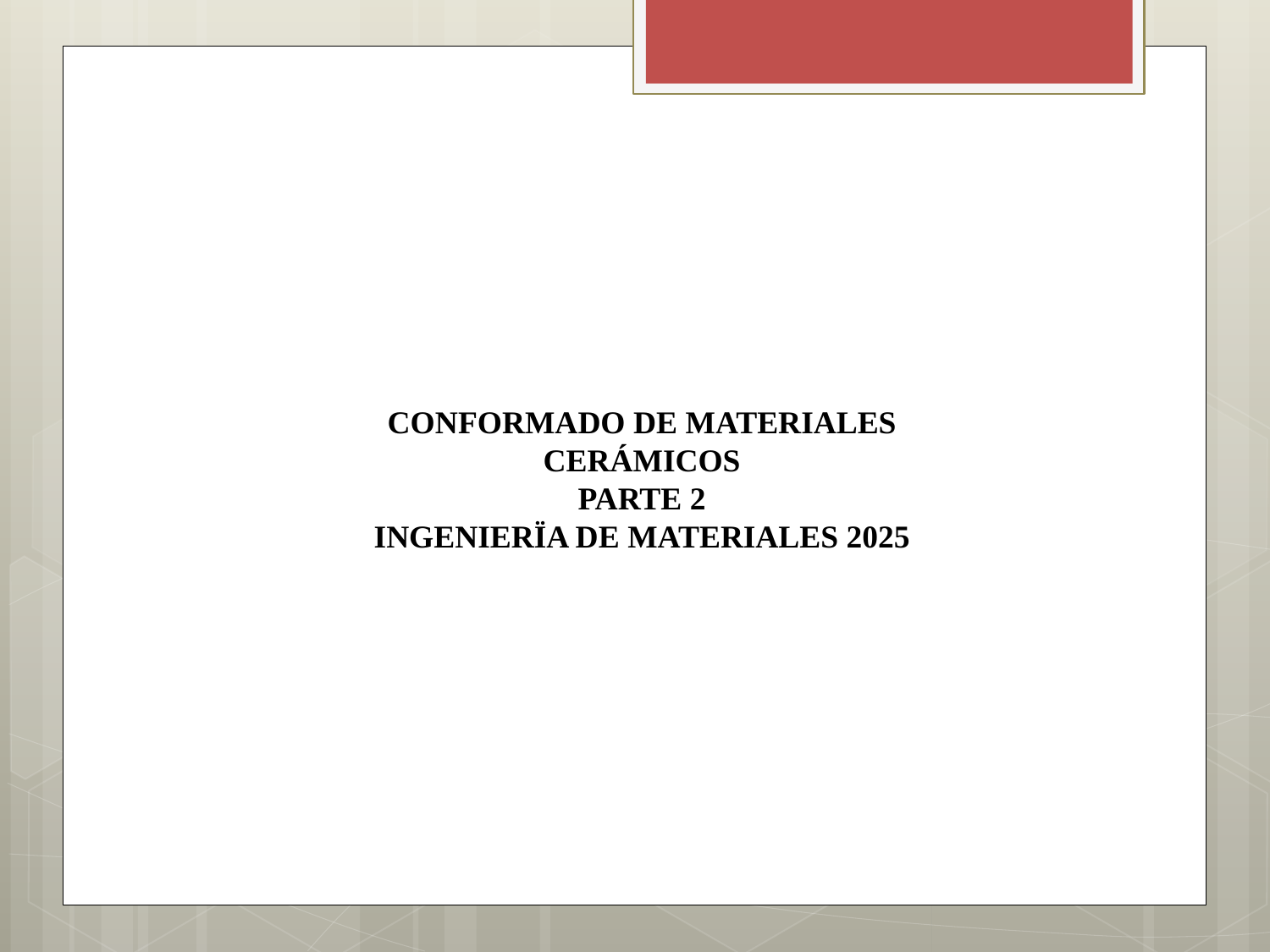

CONFORMADO DE MATERIALES CERÁMICOS
PARTE 2
INGENIERÏA DE MATERIALES 2025